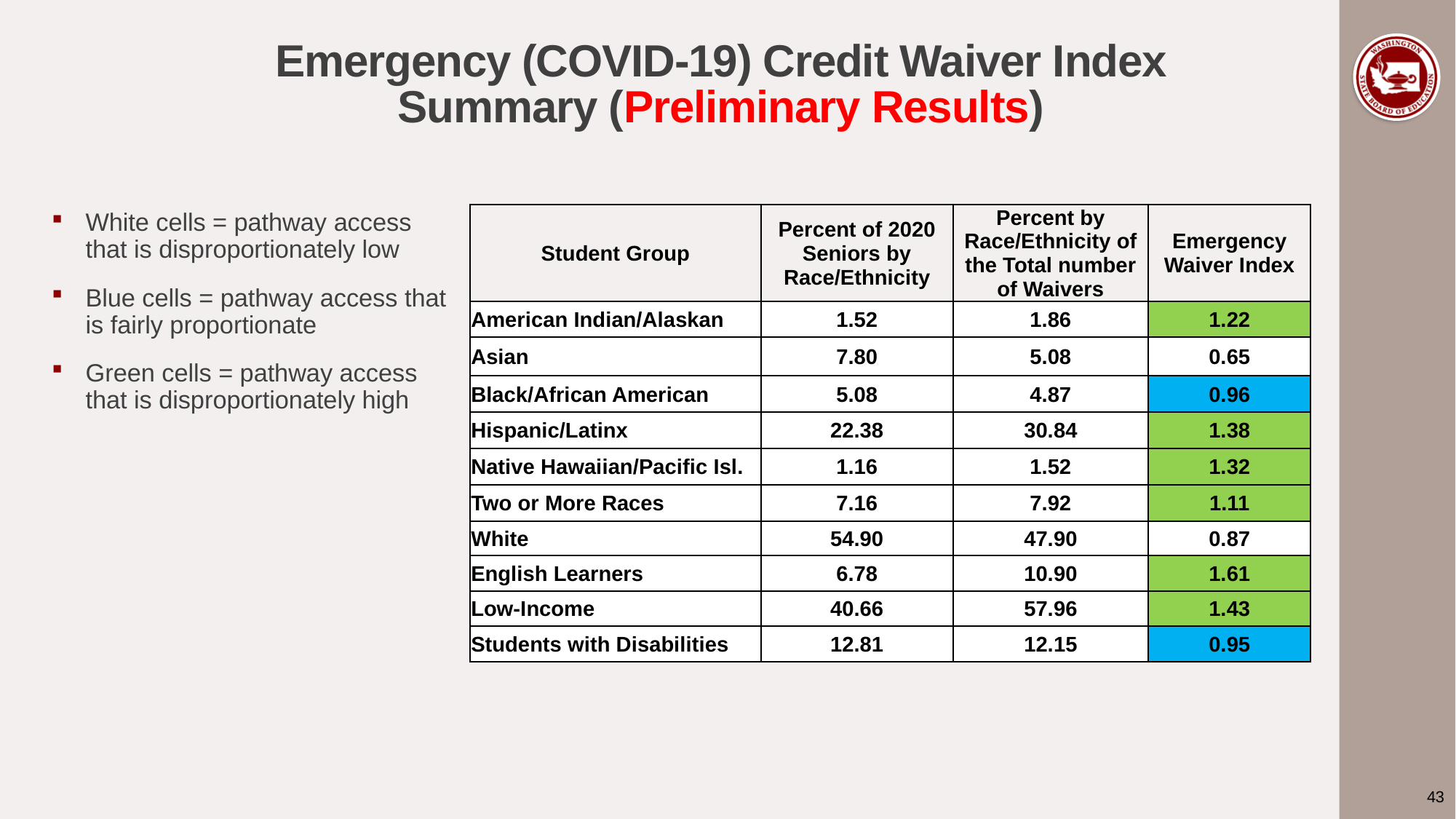

# Emergency (COVID-19) Credit Waiver Index Summary (Preliminary Results)
White cells = pathway access that is disproportionately low
Blue cells = pathway access that is fairly proportionate
Green cells = pathway access that is disproportionately high

| Student Group | Percent of 2020 Seniors by Race/Ethnicity | Percent by Race/Ethnicity of the Total number of Waivers | Emergency Waiver Index |
| --- | --- | --- | --- |
| American Indian/Alaskan | 1.52 | 1.86 | 1.22 |
| Asian | 7.80 | 5.08 | 0.65 |
| Black/African American | 5.08 | 4.87 | 0.96 |
| Hispanic/Latinx | 22.38 | 30.84 | 1.38 |
| Native Hawaiian/Pacific Isl. | 1.16 | 1.52 | 1.32 |
| Two or More Races | 7.16 | 7.92 | 1.11 |
| White | 54.90 | 47.90 | 0.87 |
| English Learners | 6.78 | 10.90 | 1.61 |
| Low-Income | 40.66 | 57.96 | 1.43 |
| Students with Disabilities | 12.81 | 12.15 | 0.95 |
43